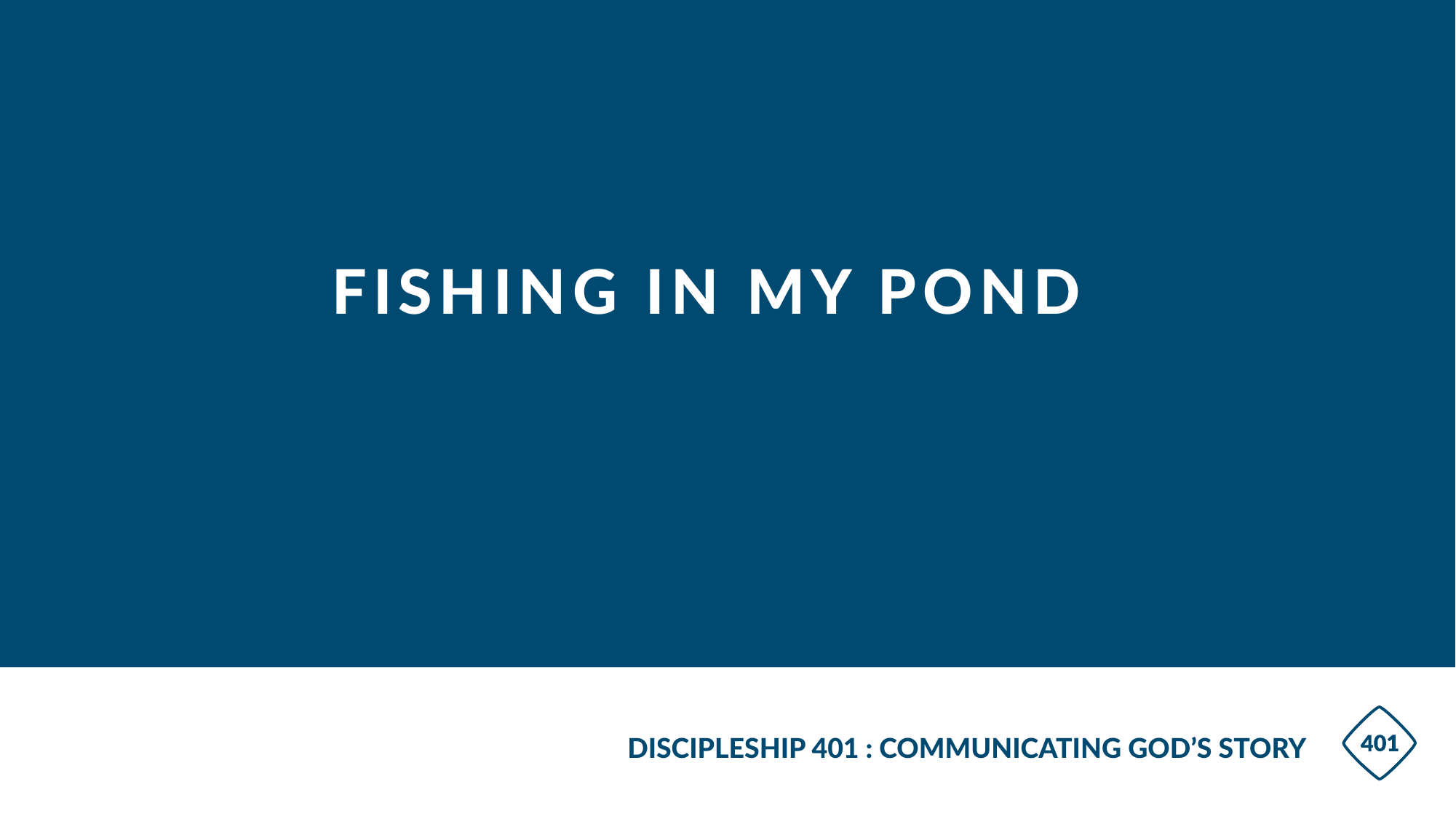

# FISHING IN MY POND
DISCIPLESHIP 401 : Communicating God’s Story